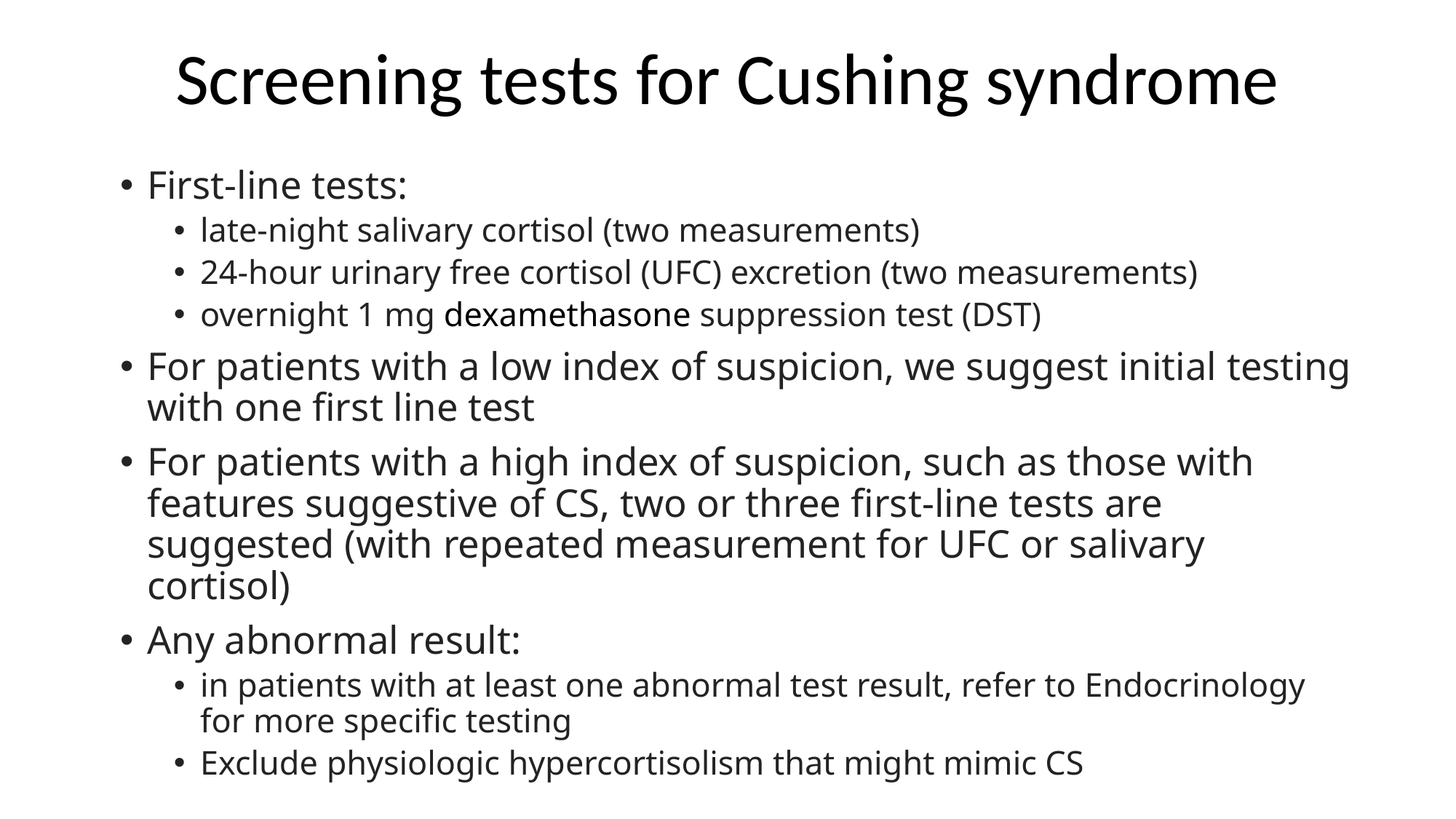

# Screening tests for Cushing syndrome
First-line tests:
late-night salivary cortisol (two measurements)
24-hour urinary free cortisol (UFC) excretion (two measurements)
overnight 1 mg dexamethasone suppression test (DST)
For patients with a low index of suspicion, we suggest initial testing with one first line test
For patients with a high index of suspicion, such as those with features suggestive of CS, two or three first-line tests are suggested (with repeated measurement for UFC or salivary cortisol)
Any abnormal result:
in patients with at least one abnormal test result, refer to Endocrinology for more specific testing
Exclude physiologic hypercortisolism that might mimic CS